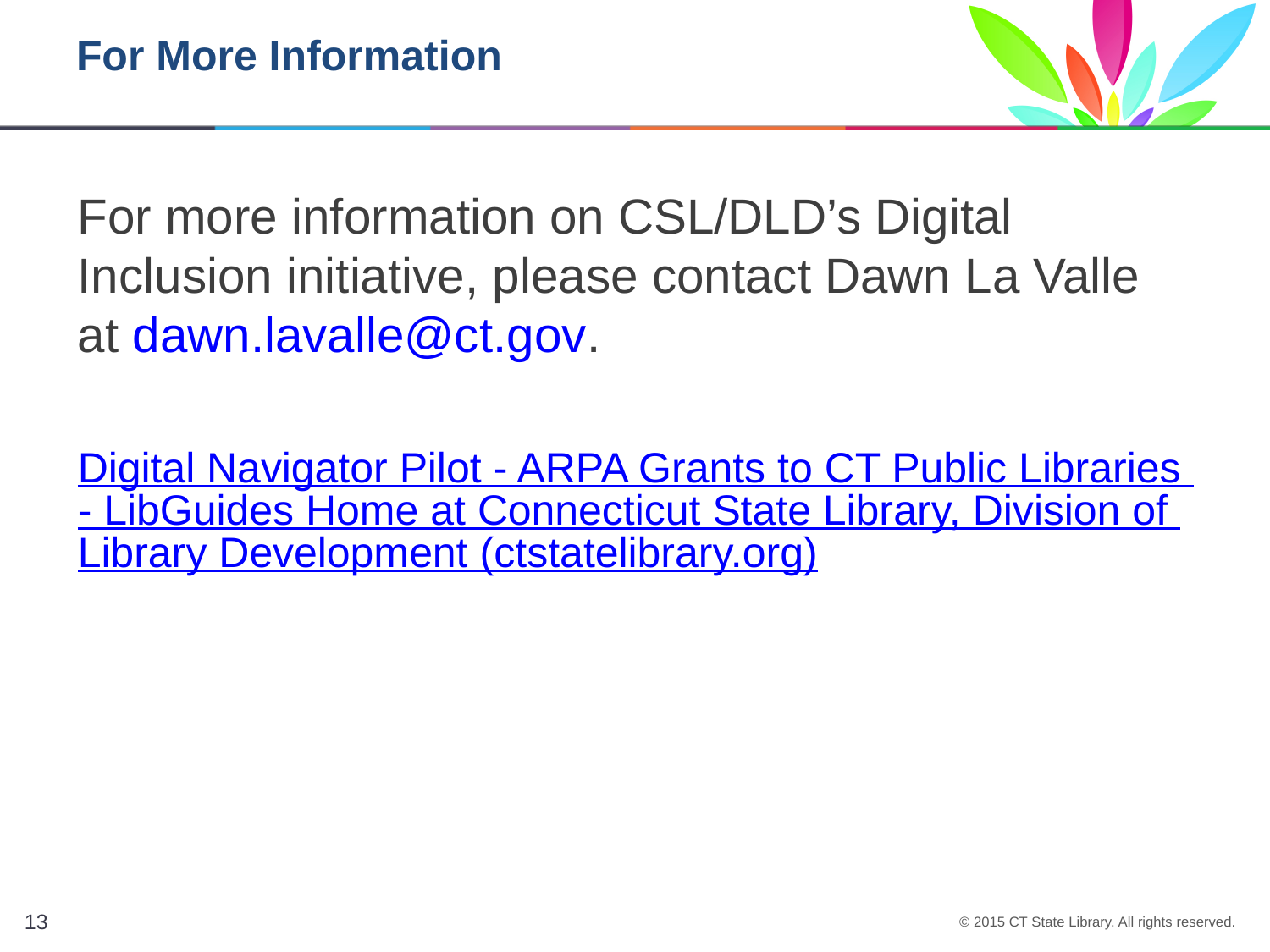

# For More Information
For more information on CSL/DLD’s Digital Inclusion initiative, please contact Dawn La Valle at dawn.lavalle@ct.gov.

Digital Navigator Pilot - ARPA Grants to CT Public Libraries - LibGuides Home at Connecticut State Library, Division of Library Development (ctstatelibrary.org)

13